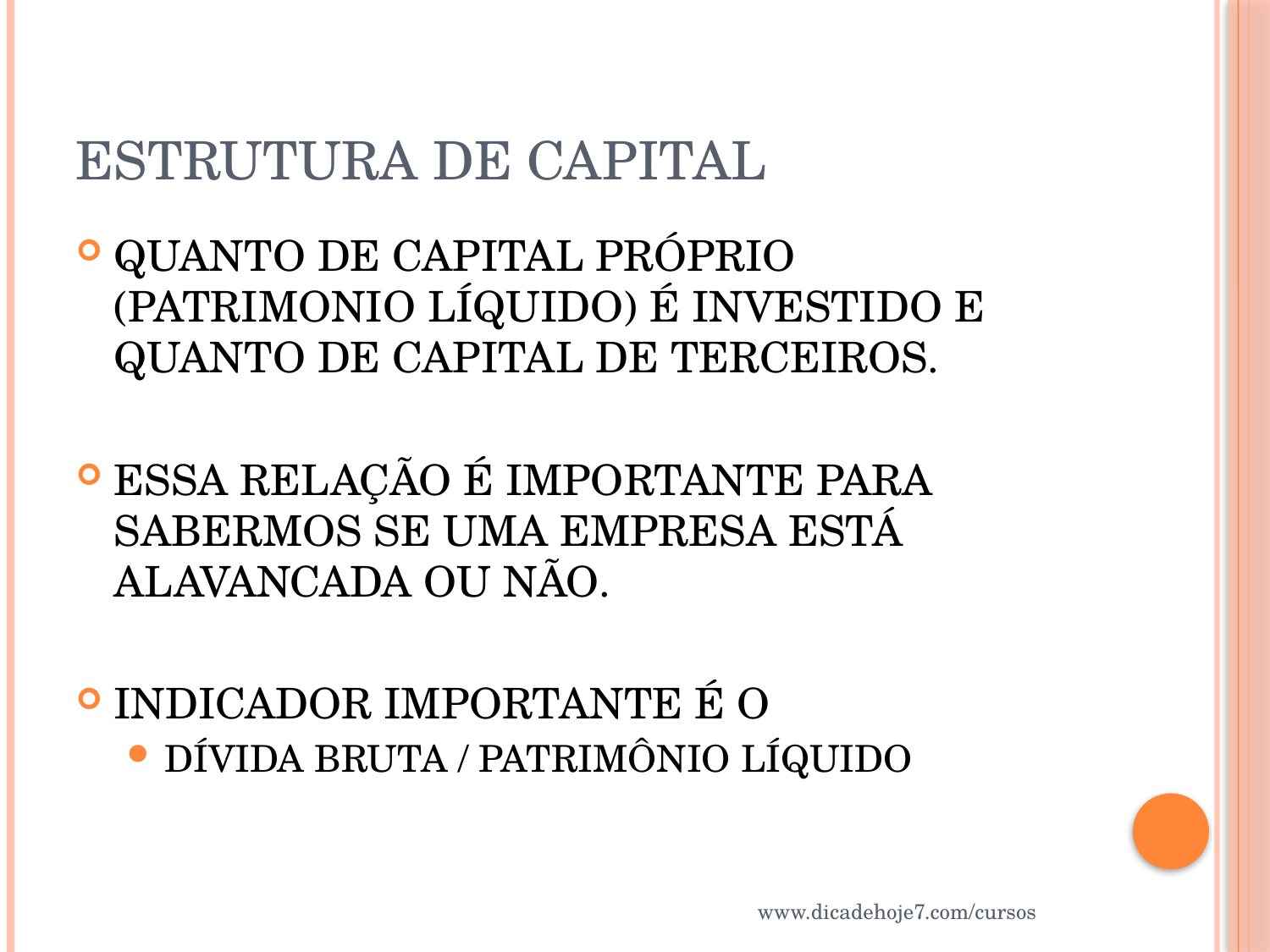

# ESTRUTURA DE CAPITAL
QUANTO DE CAPITAL PRÓPRIO (PATRIMONIO LÍQUIDO) É INVESTIDO E QUANTO DE CAPITAL DE TERCEIROS.

ESSA RELAÇÃO É IMPORTANTE PARA SABERMOS SE UMA EMPRESA ESTÁ ALAVANCADA OU NÃO.

INDICADOR IMPORTANTE É O
DÍVIDA BRUTA / PATRIMÔNIO LÍQUIDO
www.dicadehoje7.com/cursos